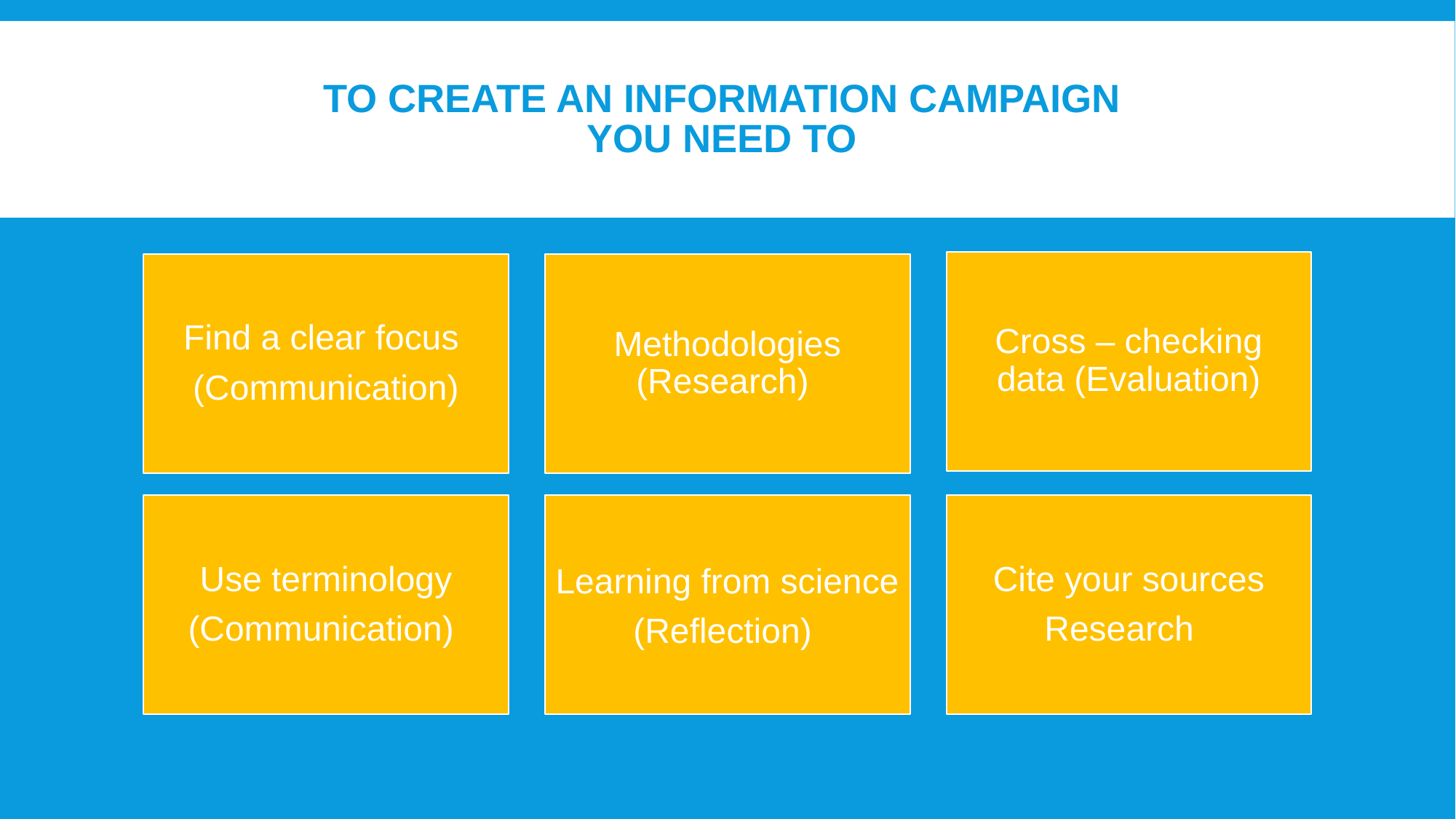

# to Create an information campaign you need to
Find a clear focus
(Communication)
Methodologies (Research)
Use terminology
(Communication)

Learning from science
(Reflection)

Cite your sources
Research
Cross – checking data (Evaluation)